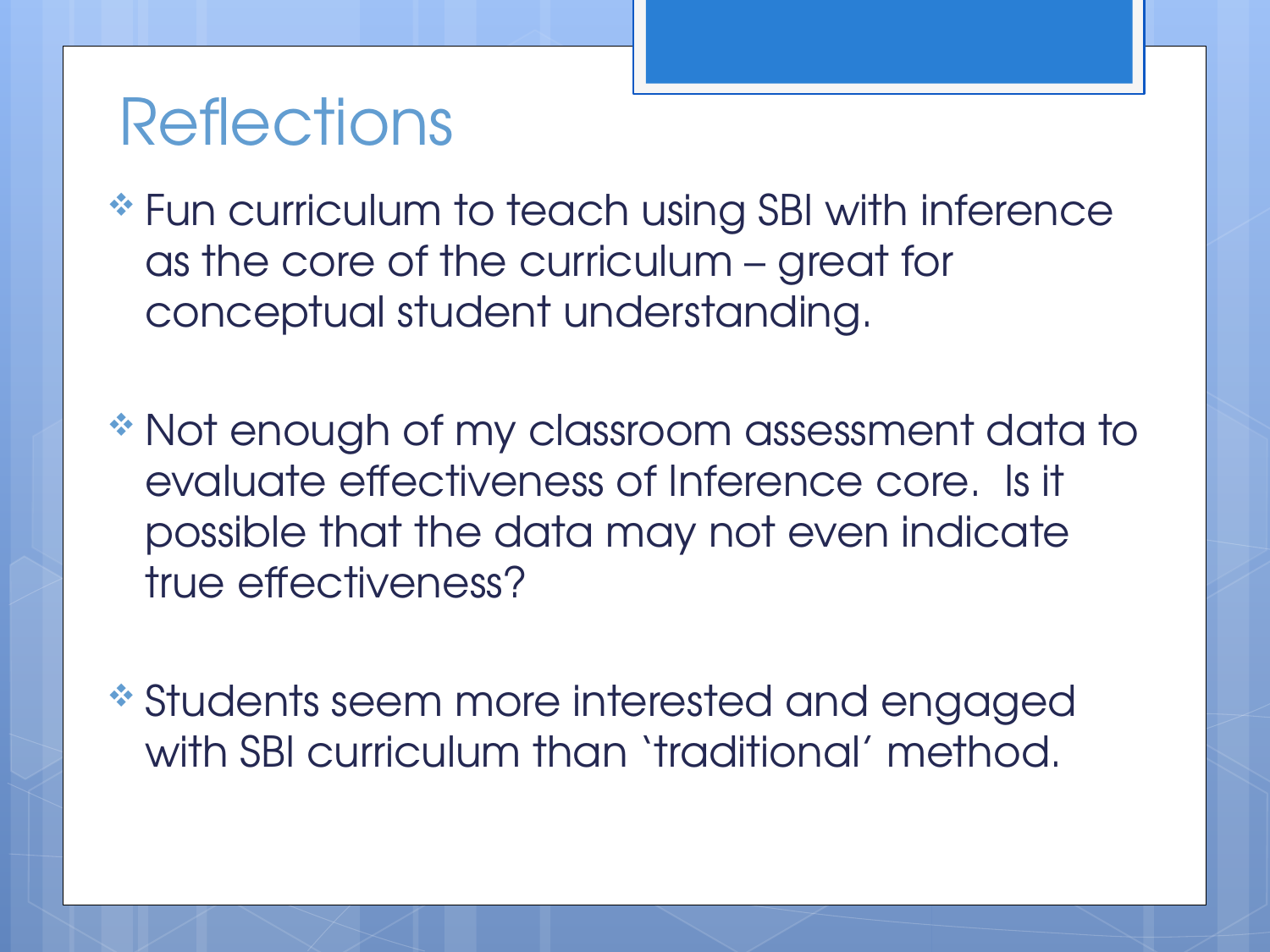

# Reflections
Fun curriculum to teach using SBI with inference as the core of the curriculum – great for conceptual student understanding.

Not enough of my classroom assessment data to evaluate effectiveness of Inference core.  Is it possible that the data may not even indicate true effectiveness?

Students seem more interested and engaged with SBI curriculum than ‘traditional’ method.